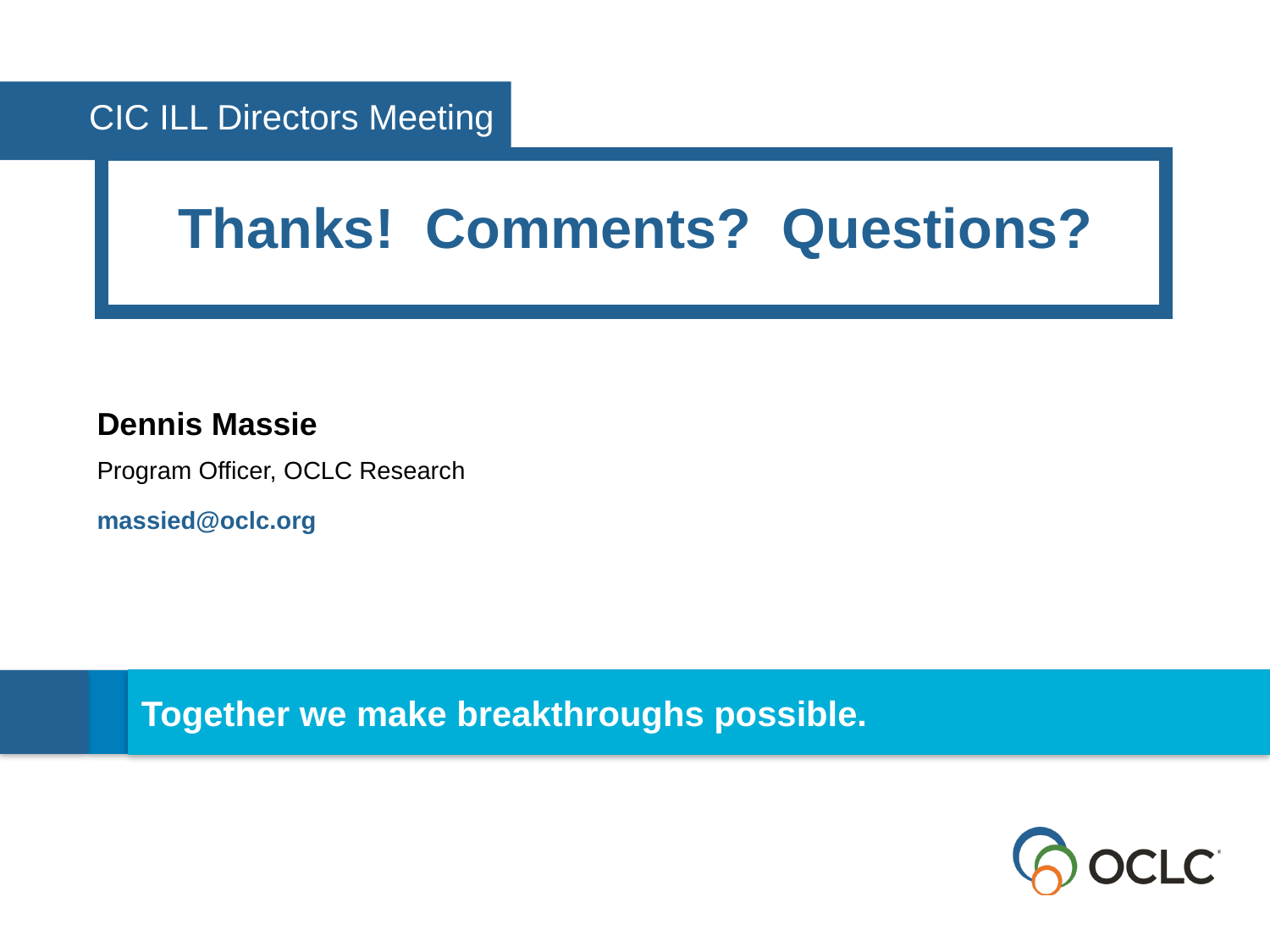

CIC ILL Directors Meeting
Thanks!  Comments?  Questions?
Dennis Massie
Program Officer, OCLC Research
massied@oclc.org